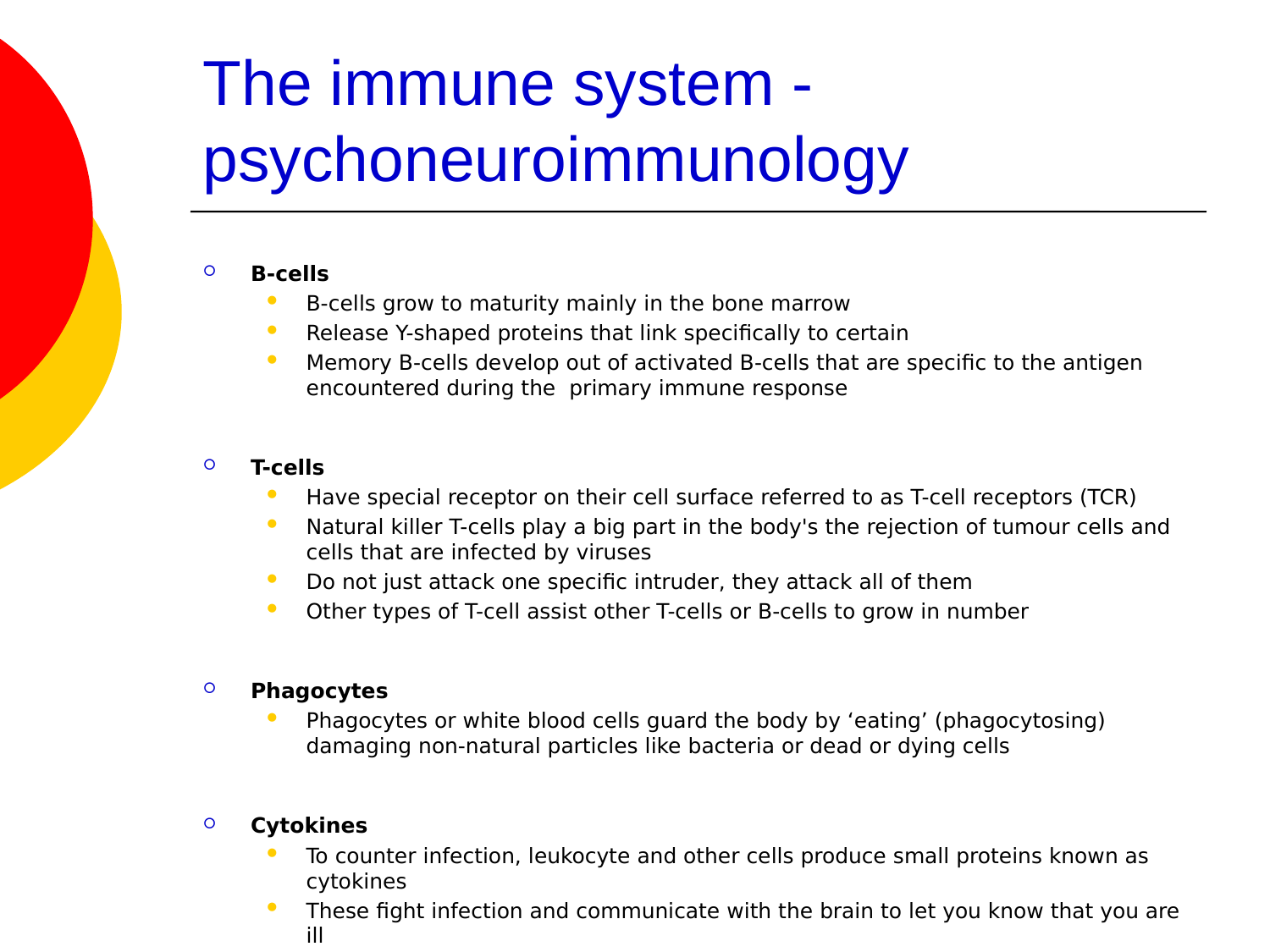

# The immune system - psychoneuroimmunology
B-cells
B-cells grow to maturity mainly in the bone marrow
Release Y-shaped proteins that link specifically to certain
Memory B-cells develop out of activated B-cells that are specific to the antigen encountered during the  primary immune response

T-cells
Have special receptor on their cell surface referred to as T-cell receptors (TCR)
Natural killer T-cells play a big part in the body's the rejection of tumour cells and cells that are infected by viruses
Do not just attack one specific intruder, they attack all of them
Other types of T-cell assist other T-cells or B-cells to grow in number

Phagocytes
Phagocytes or white blood cells guard the body by ‘eating’ (phagocytosing) damaging non-natural particles like bacteria or dead or dying cells

Cytokines
To counter infection, leukocyte and other cells produce small proteins known as cytokines
These fight infection and communicate with the brain to let you know that you are ill